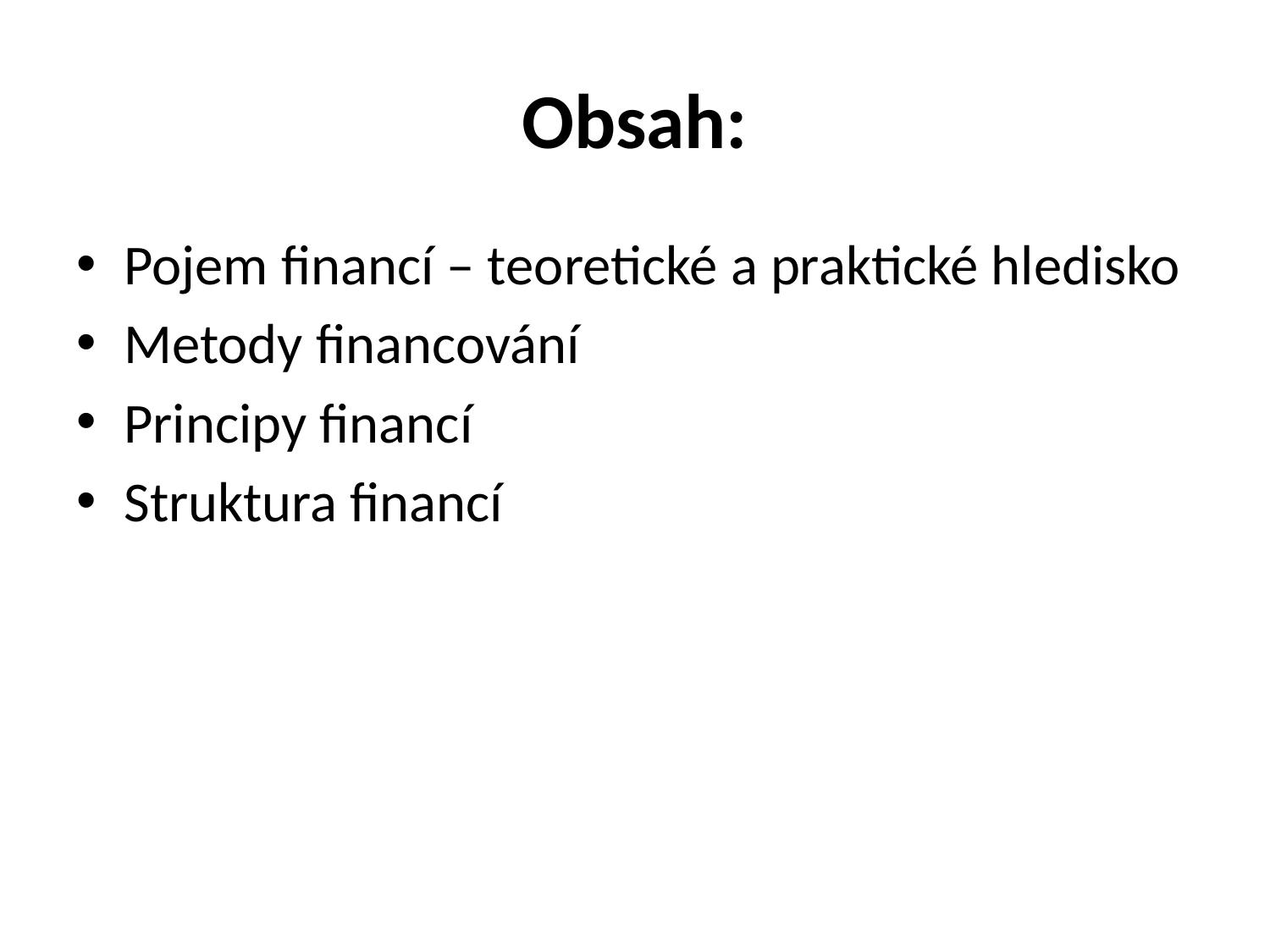

# Obsah:
Pojem financí – teoretické a praktické hledisko
Metody financování
Principy financí
Struktura financí